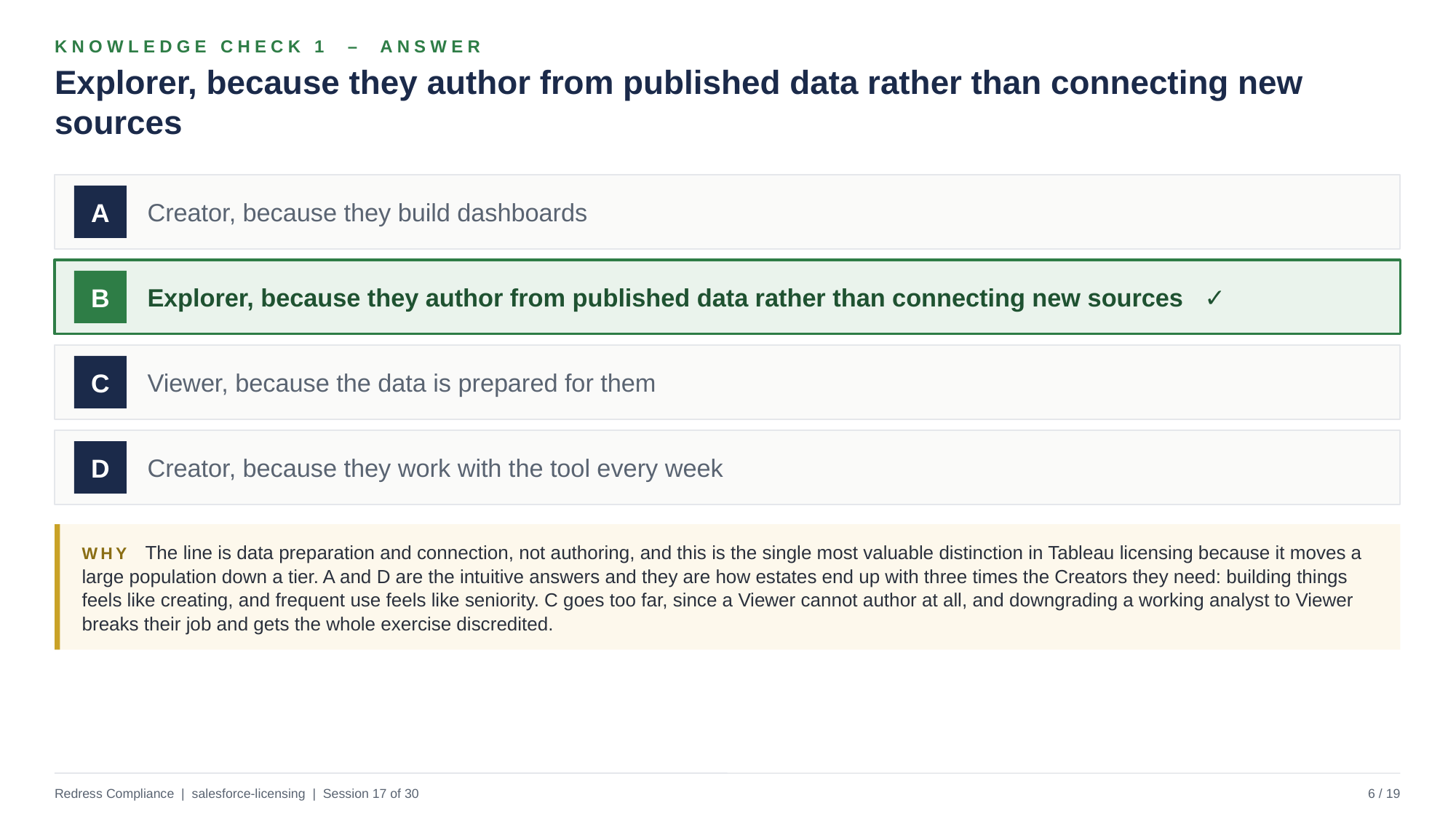

KNOWLEDGE CHECK 1  –  ANSWER
Explorer, because they author from published data rather than connecting new sources

Creator, because they build dashboards

A

Explorer, because they author from published data rather than connecting new sources   ✓

B

Viewer, because the data is prepared for them

C

Creator, because they work with the tool every week

D

WHY  The line is data preparation and connection, not authoring, and this is the single most valuable distinction in Tableau licensing because it moves a large population down a tier. A and D are the intuitive answers and they are how estates end up with three times the Creators they need: building things feels like creating, and frequent use feels like seniority. C goes too far, since a Viewer cannot author at all, and downgrading a working analyst to Viewer breaks their job and gets the whole exercise discredited.

Redress Compliance  |  salesforce-licensing  |  Session 17 of 30
6 / 19